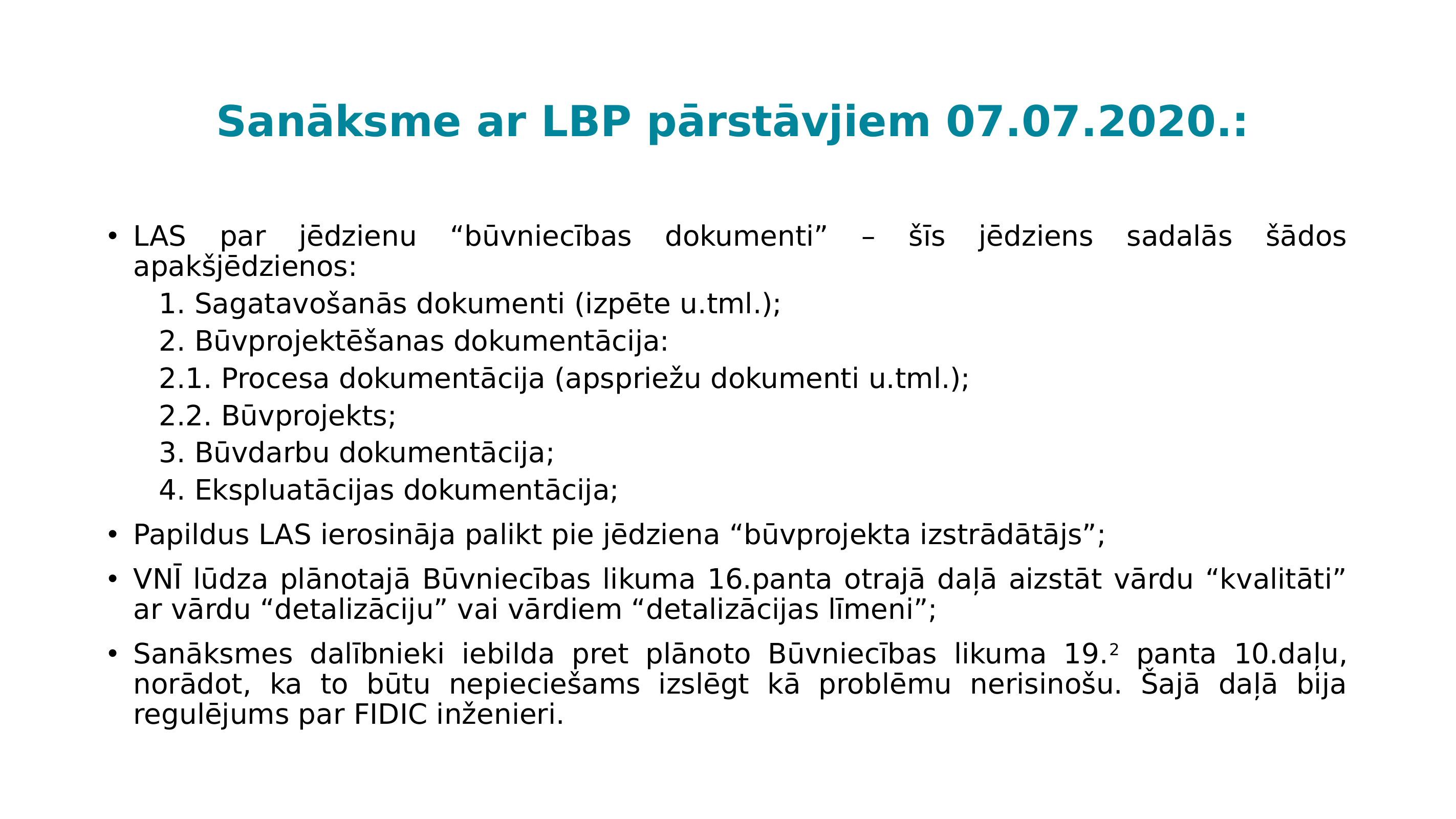

# Sanāksme ar LBP pārstāvjiem 07.07.2020.:
LAS par jēdzienu “būvniecības dokumenti” – šīs jēdziens sadalās šādos apakšjēdzienos:
1. Sagatavošanās dokumenti (izpēte u.tml.);
2. Būvprojektēšanas dokumentācija:
2.1. Procesa dokumentācija (apspriežu dokumenti u.tml.);
2.2. Būvprojekts;
3. Būvdarbu dokumentācija;
4. Ekspluatācijas dokumentācija;
Papildus LAS ierosināja palikt pie jēdziena “būvprojekta izstrādātājs”;
VNĪ lūdza plānotajā Būvniecības likuma 16.panta otrajā daļā aizstāt vārdu “kvalitāti” ar vārdu “detalizāciju” vai vārdiem “detalizācijas līmeni”;
Sanāksmes dalībnieki iebilda pret plānoto Būvniecības likuma 19.2 panta 10.daļu, norādot, ka to būtu nepieciešams izslēgt kā problēmu nerisinošu. Šajā daļā bija regulējums par FIDIC inženieri.